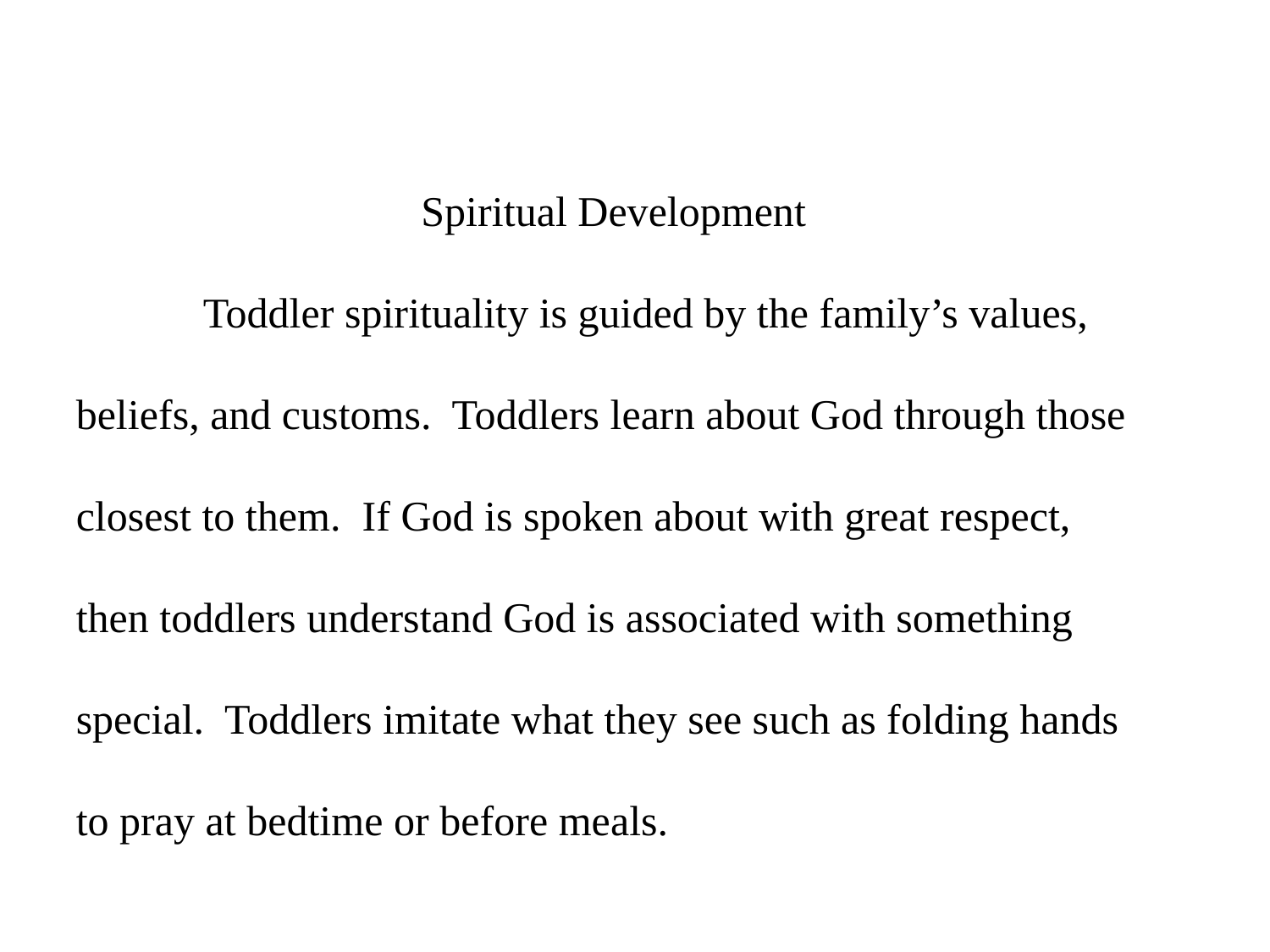

Spiritual Development
	Toddler spirituality is guided by the family’s values, beliefs, and customs.  Toddlers learn about God through those closest to them.  If God is spoken about with great respect, then toddlers understand God is associated with something special.  Toddlers imitate what they see such as folding hands to pray at bedtime or before meals.